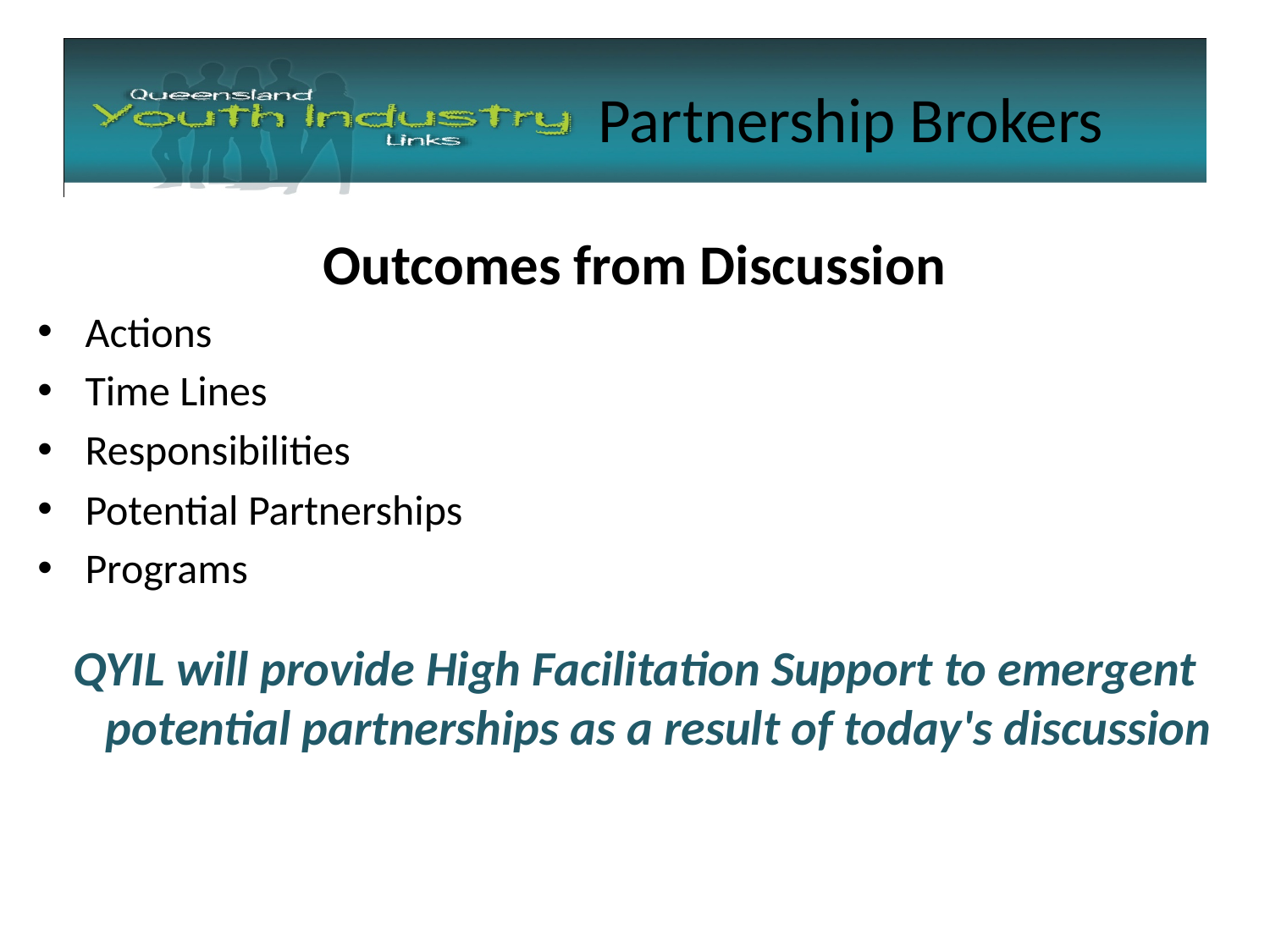

# Partnership Brokers
Outcomes from Discussion
Actions
Time Lines
Responsibilities
Potential Partnerships
Programs

QYIL will provide High Facilitation Support to emergent potential partnerships as a result of today's discussion